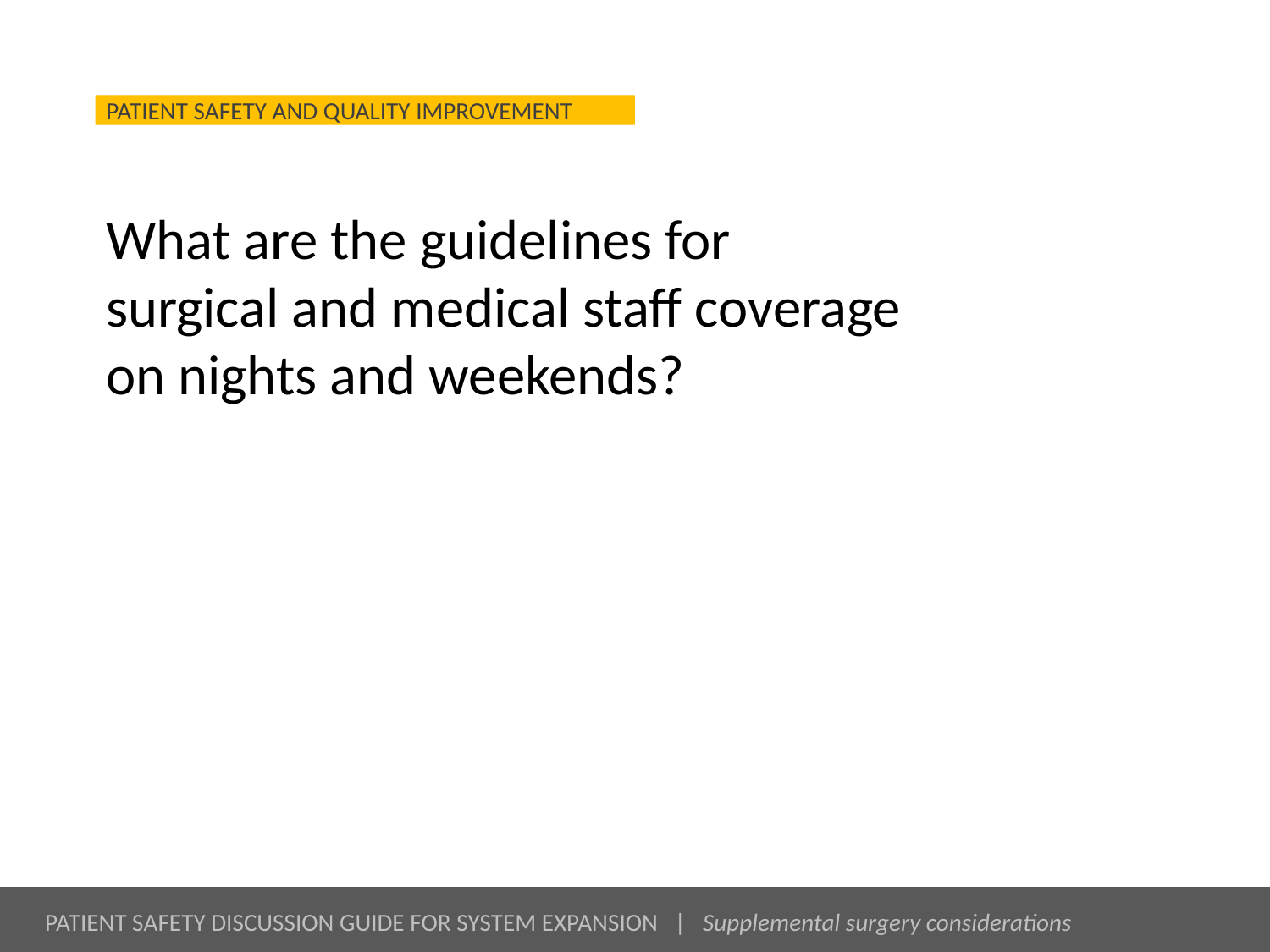

# What are the guidelines for surgical and medical staff coverage on nights and weekends?